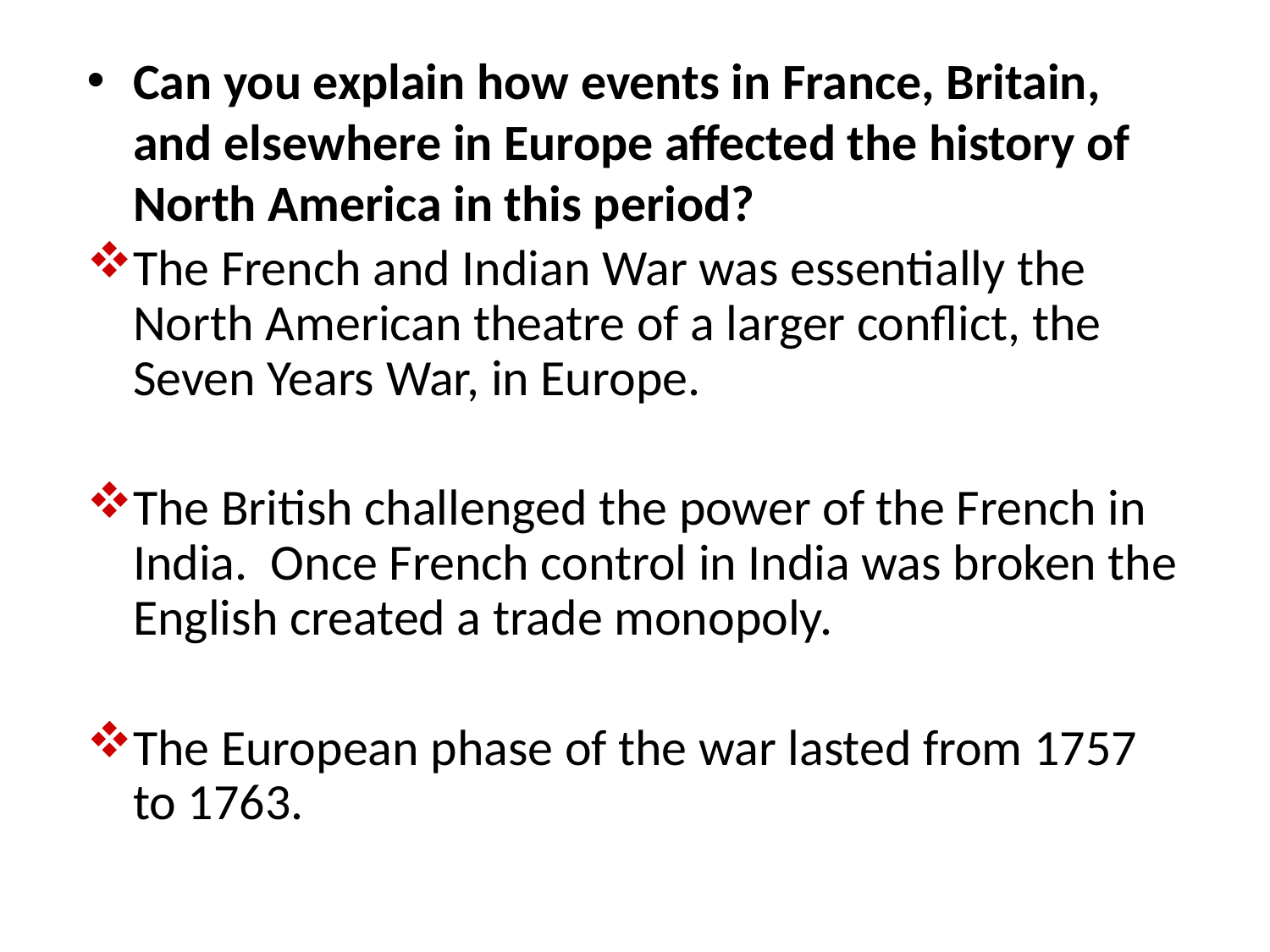

Can you explain how events in France, Britain, and elsewhere in Europe affected the history of North America in this period?
The French and Indian War was essentially the North American theatre of a larger conflict, the Seven Years War, in Europe.

The British challenged the power of the French in India.  Once French control in India was broken the English created a trade monopoly.

The European phase of the war lasted from 1757 to 1763.